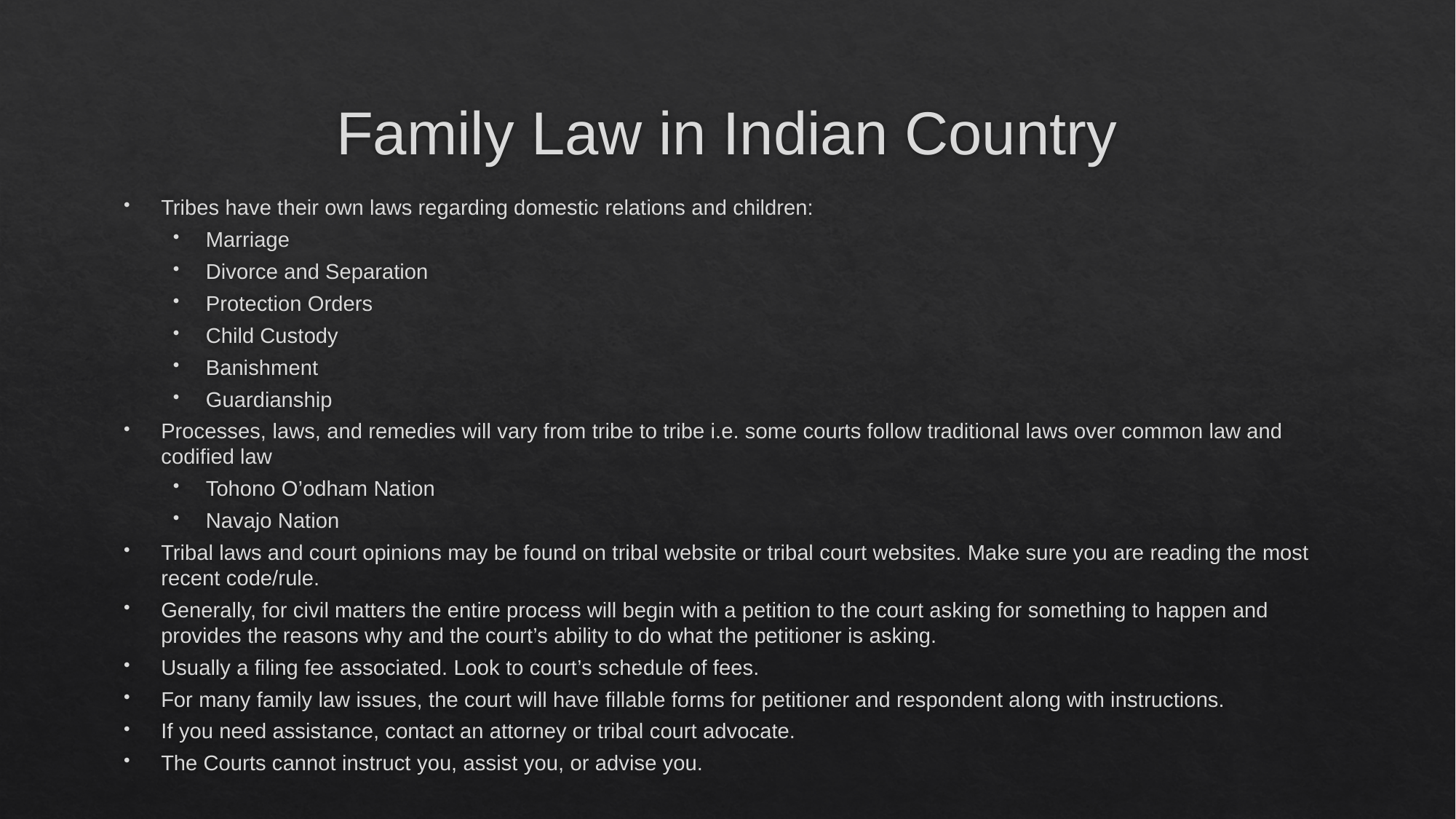

# Family Law in Indian Country
Tribes have their own laws regarding domestic relations and children:
Marriage
Divorce and Separation
Protection Orders
Child Custody
Banishment
Guardianship
Processes, laws, and remedies will vary from tribe to tribe i.e. some courts follow traditional laws over common law and codified law
Tohono O’odham Nation
Navajo Nation
Tribal laws and court opinions may be found on tribal website or tribal court websites. Make sure you are reading the most recent code/rule.
Generally, for civil matters the entire process will begin with a petition to the court asking for something to happen and provides the reasons why and the court’s ability to do what the petitioner is asking.
Usually a filing fee associated. Look to court’s schedule of fees.
For many family law issues, the court will have fillable forms for petitioner and respondent along with instructions.
If you need assistance, contact an attorney or tribal court advocate.
The Courts cannot instruct you, assist you, or advise you.